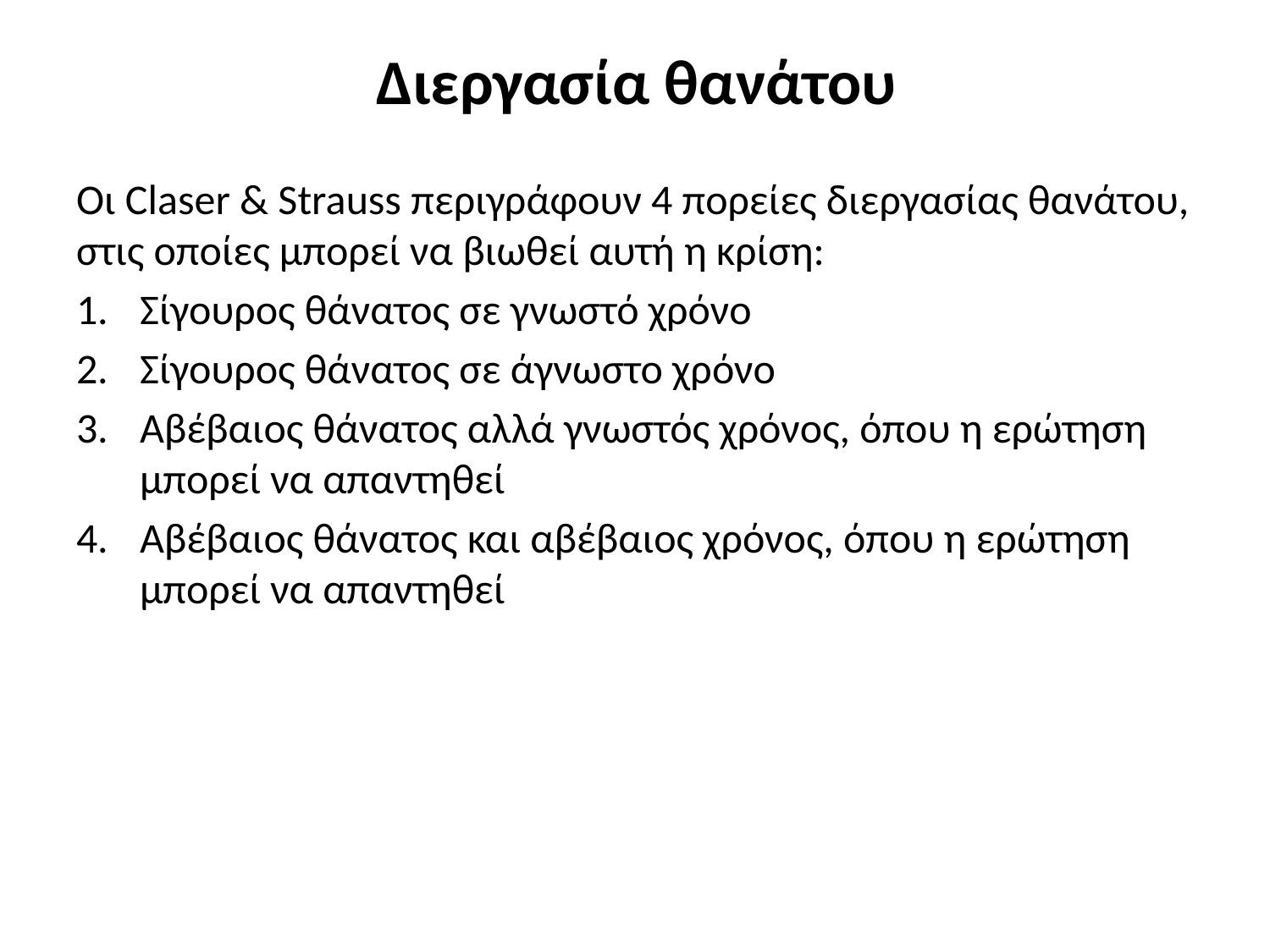

# Διεργασία θανάτου
Οι Claser & Strauss περιγράφουν 4 πορείες διεργασίας θανάτου, στις οποίες μπορεί να βιωθεί αυτή η κρίση:
Σίγουρος θάνατος σε γνωστό χρόνο
Σίγουρος θάνατος σε άγνωστο χρόνο
Αβέβαιος θάνατος αλλά γνωστός χρόνος, όπου η ερώτηση μπορεί να απαντηθεί
Αβέβαιος θάνατος και αβέβαιος χρόνος, όπου η ερώτηση μπορεί να απαντηθεί